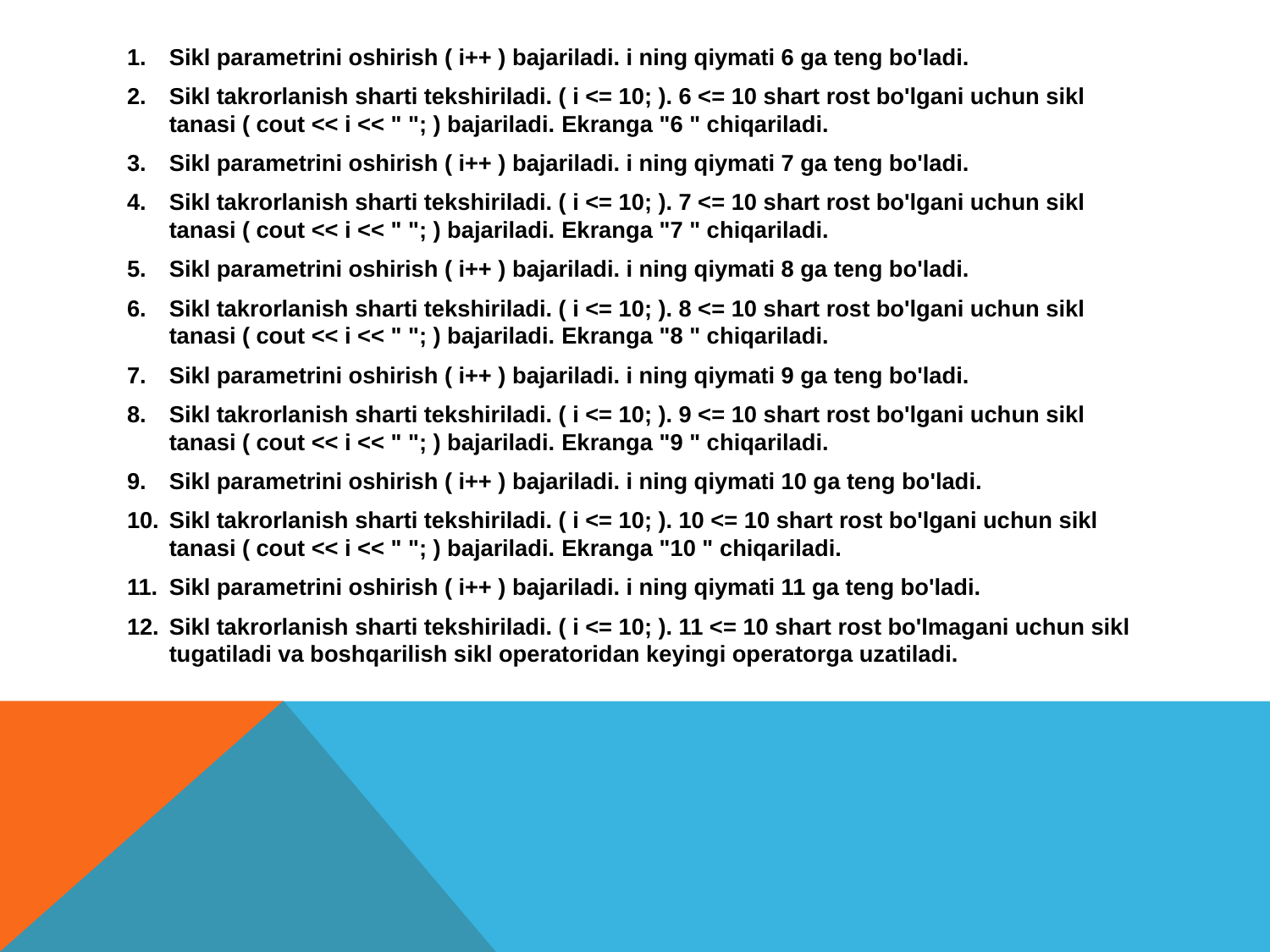

Sikl parametrini oshirish ( i++ ) bajariladi. i ning qiymati 6 ga teng bo'ladi.
Sikl takrorlanish sharti tekshiriladi. ( i <= 10; ). 6 <= 10 shart rost bo'lgani uchun sikl tanasi ( cout << i << " "; ) bajariladi. Ekranga "6 " chiqariladi.
Sikl parametrini oshirish ( i++ ) bajariladi. i ning qiymati 7 ga teng bo'ladi.
Sikl takrorlanish sharti tekshiriladi. ( i <= 10; ). 7 <= 10 shart rost bo'lgani uchun sikl tanasi ( cout << i << " "; ) bajariladi. Ekranga "7 " chiqariladi.
Sikl parametrini oshirish ( i++ ) bajariladi. i ning qiymati 8 ga teng bo'ladi.
Sikl takrorlanish sharti tekshiriladi. ( i <= 10; ). 8 <= 10 shart rost bo'lgani uchun sikl tanasi ( cout << i << " "; ) bajariladi. Ekranga "8 " chiqariladi.
Sikl parametrini oshirish ( i++ ) bajariladi. i ning qiymati 9 ga teng bo'ladi.
Sikl takrorlanish sharti tekshiriladi. ( i <= 10; ). 9 <= 10 shart rost bo'lgani uchun sikl tanasi ( cout << i << " "; ) bajariladi. Ekranga "9 " chiqariladi.
Sikl parametrini oshirish ( i++ ) bajariladi. i ning qiymati 10 ga teng bo'ladi.
Sikl takrorlanish sharti tekshiriladi. ( i <= 10; ). 10 <= 10 shart rost bo'lgani uchun sikl tanasi ( cout << i << " "; ) bajariladi. Ekranga "10 " chiqariladi.
Sikl parametrini oshirish ( i++ ) bajariladi. i ning qiymati 11 ga teng bo'ladi.
Sikl takrorlanish sharti tekshiriladi. ( i <= 10; ). 11 <= 10 shart rost bo'lmagani uchun sikl tugatiladi va boshqarilish sikl operatoridan keyingi operatorga uzatiladi.